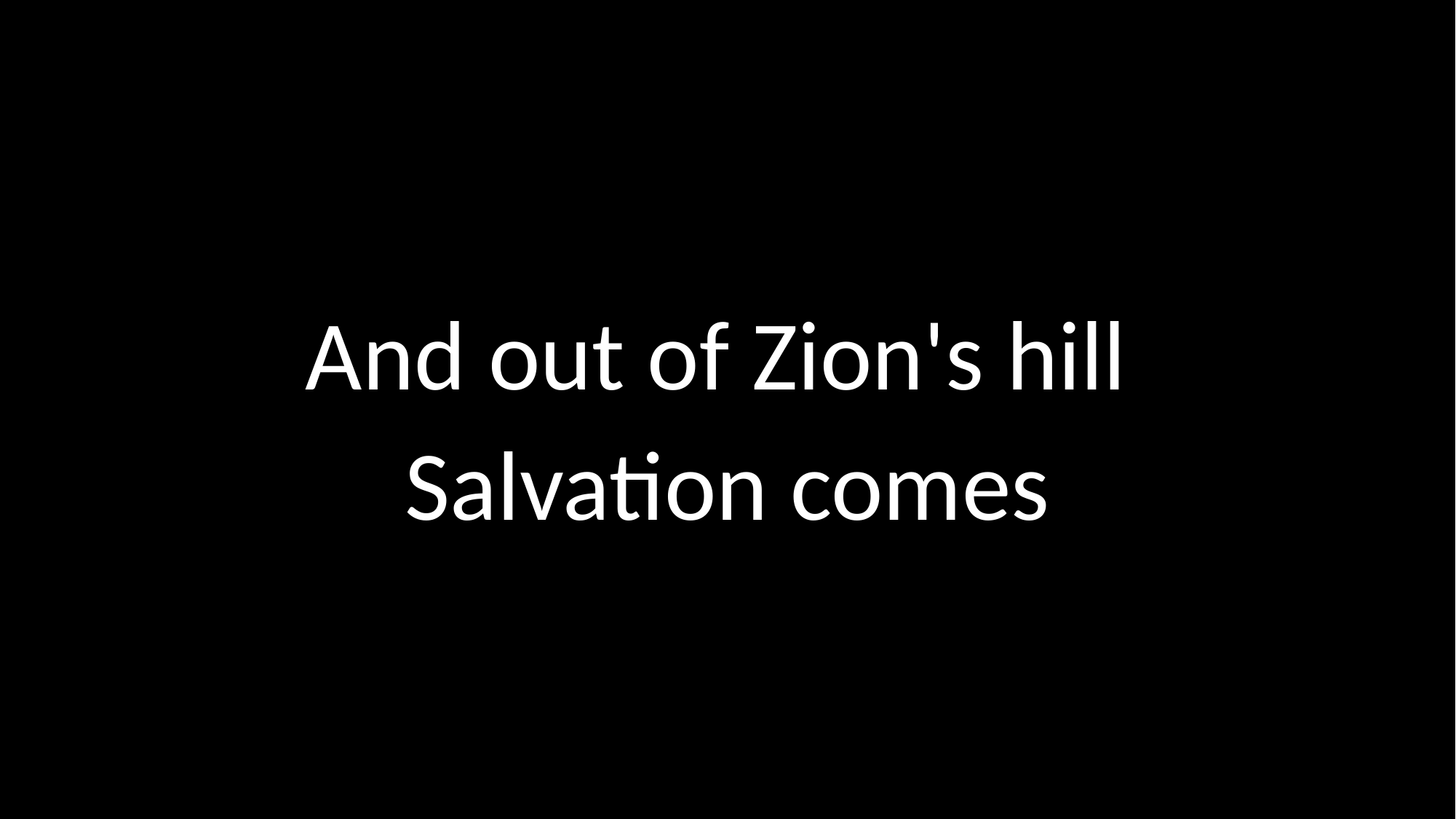

# And out of Zion's hill Salvation comes